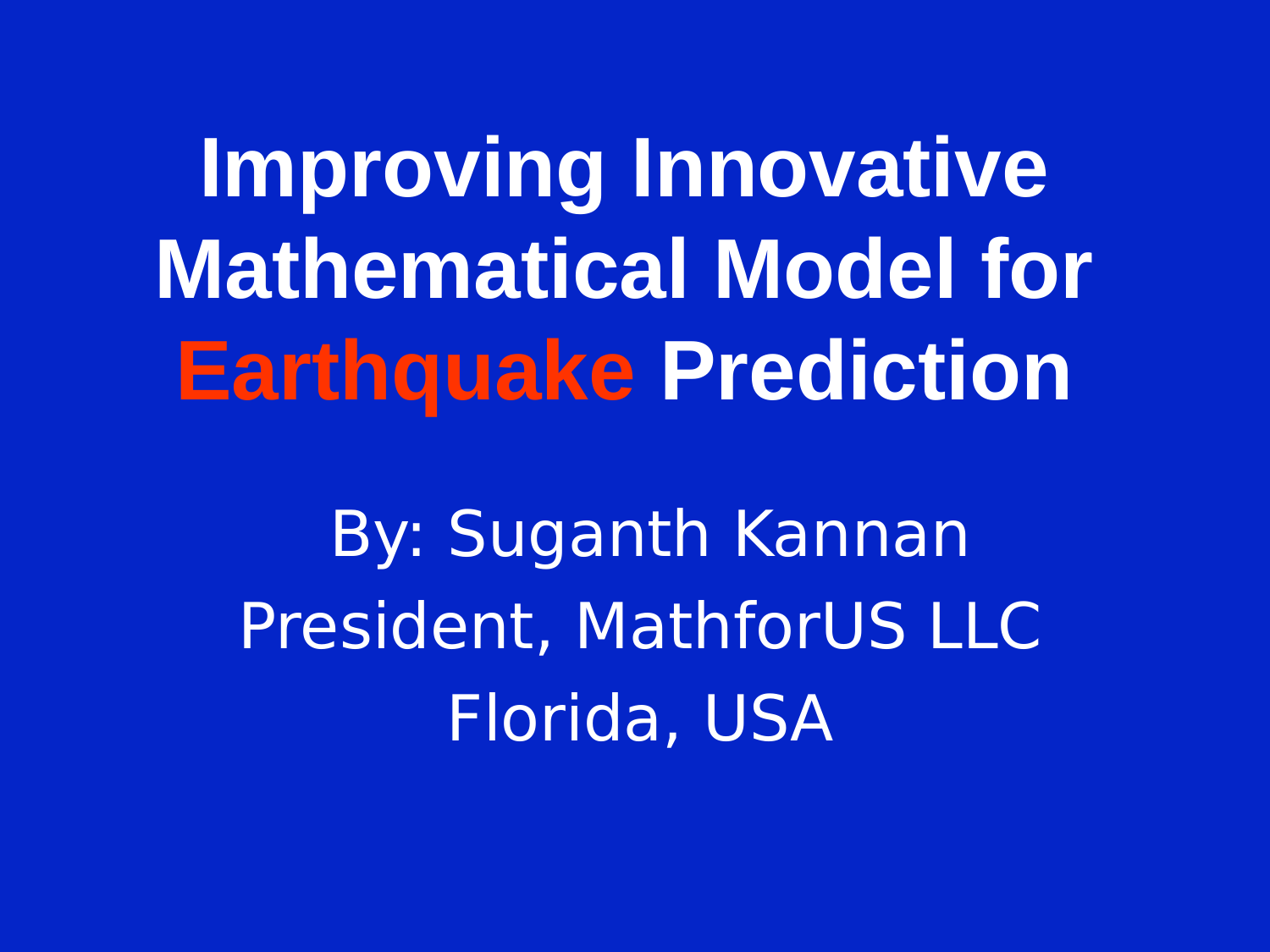

# Improving Innovative Mathematical Model for Earthquake Prediction
By: Suganth Kannan
President, MathforUS LLC
Florida, USA